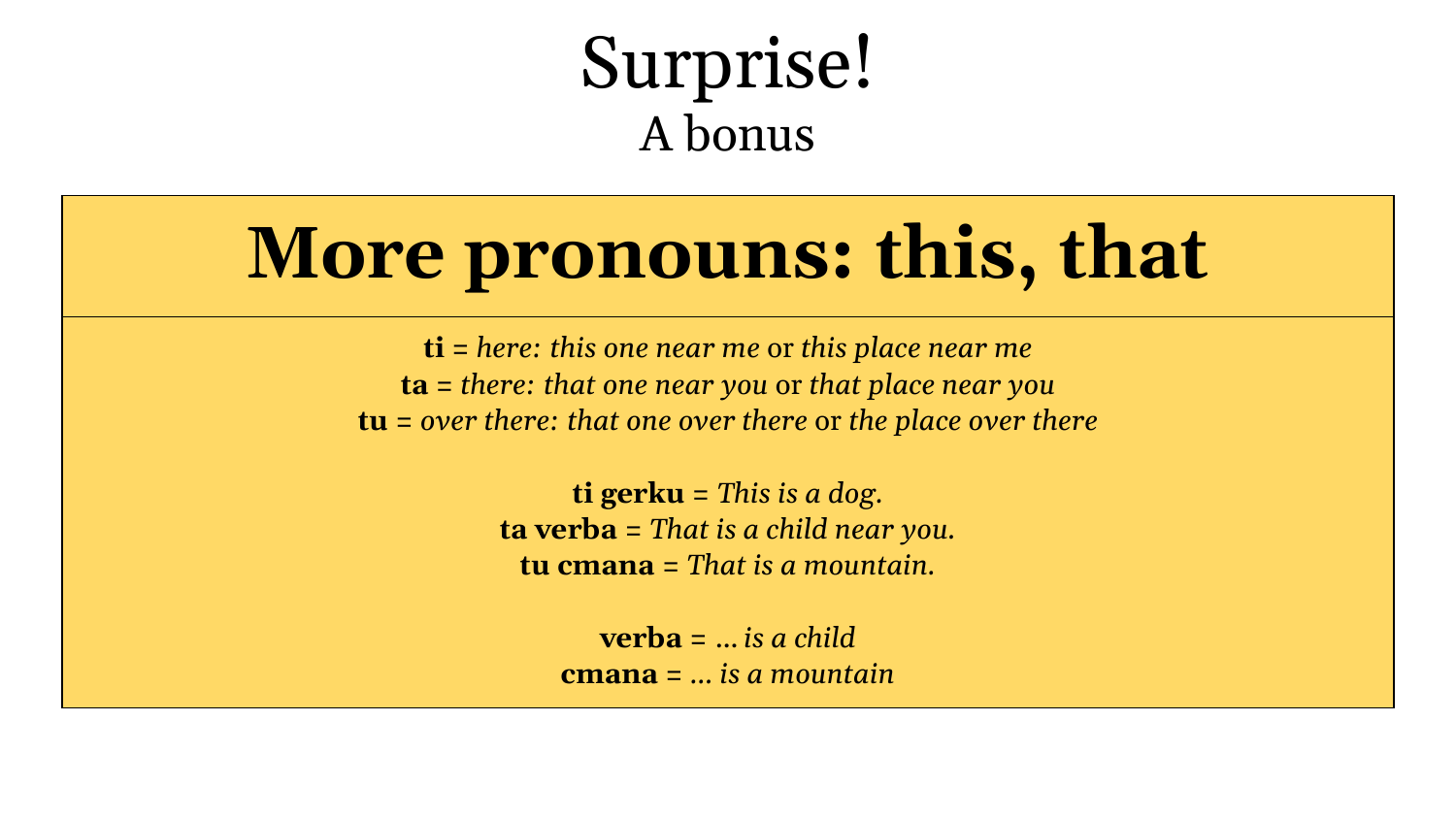

Surprise!
A bonus
| More pronouns: this, that |  |  |  |  |  |
| --- | --- | --- | --- | --- | --- |
| ti = here: this one near me or this place near me ta = there: that one near you or that place near you tu = over there: that one over there or the place over there ti gerku = This is a dog. ta verba = That is a child near you. tu cmana = That is a mountain. verba = … is a child cmana = … is a mountain |  |  |  |  |  |